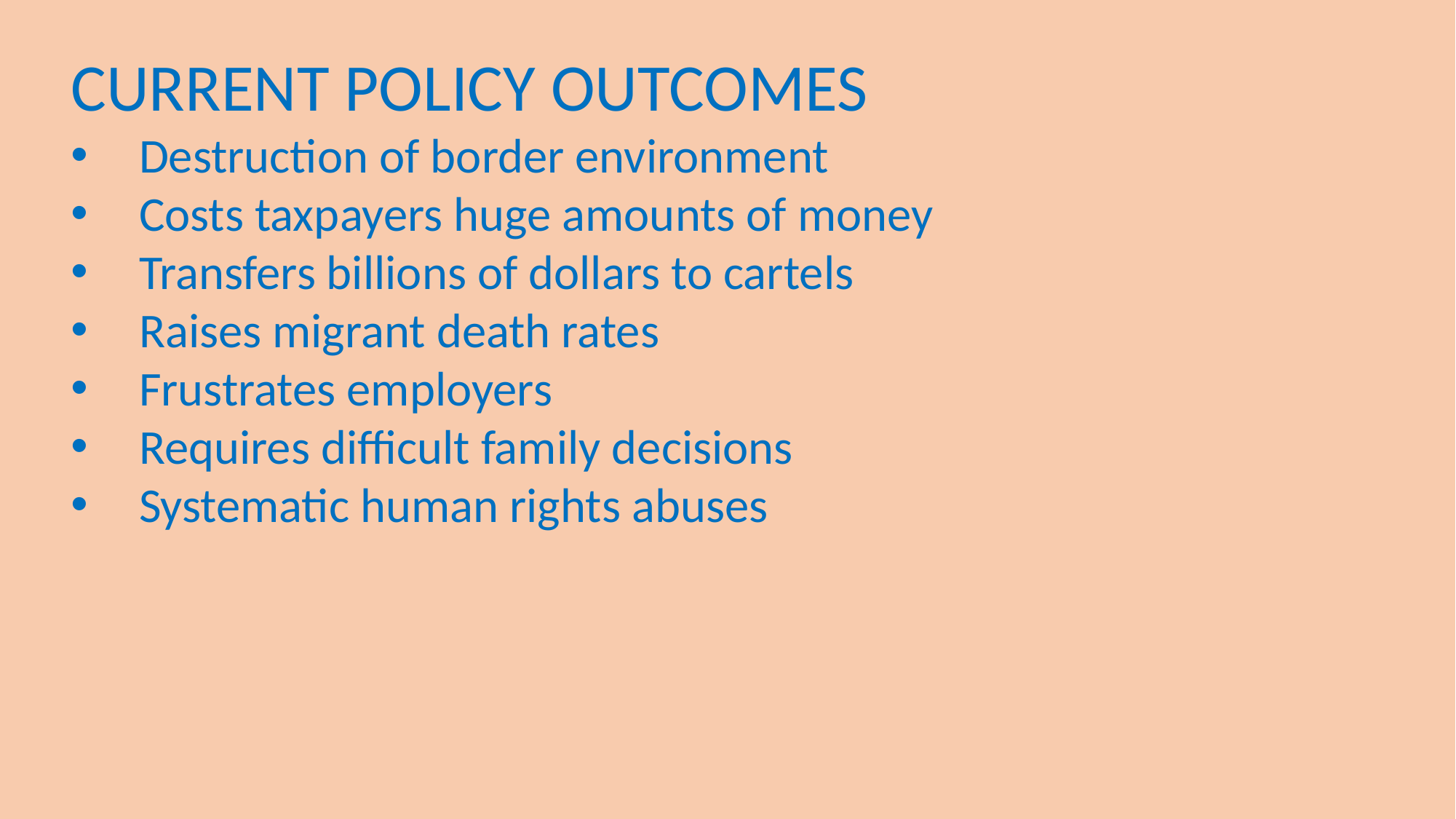

CURRENT POLICY OUTCOMES
Destruction of border environment
Costs taxpayers huge amounts of money
Transfers billions of dollars to cartels
Raises migrant death rates
Frustrates employers
Requires difficult family decisions
Systematic human rights abuses